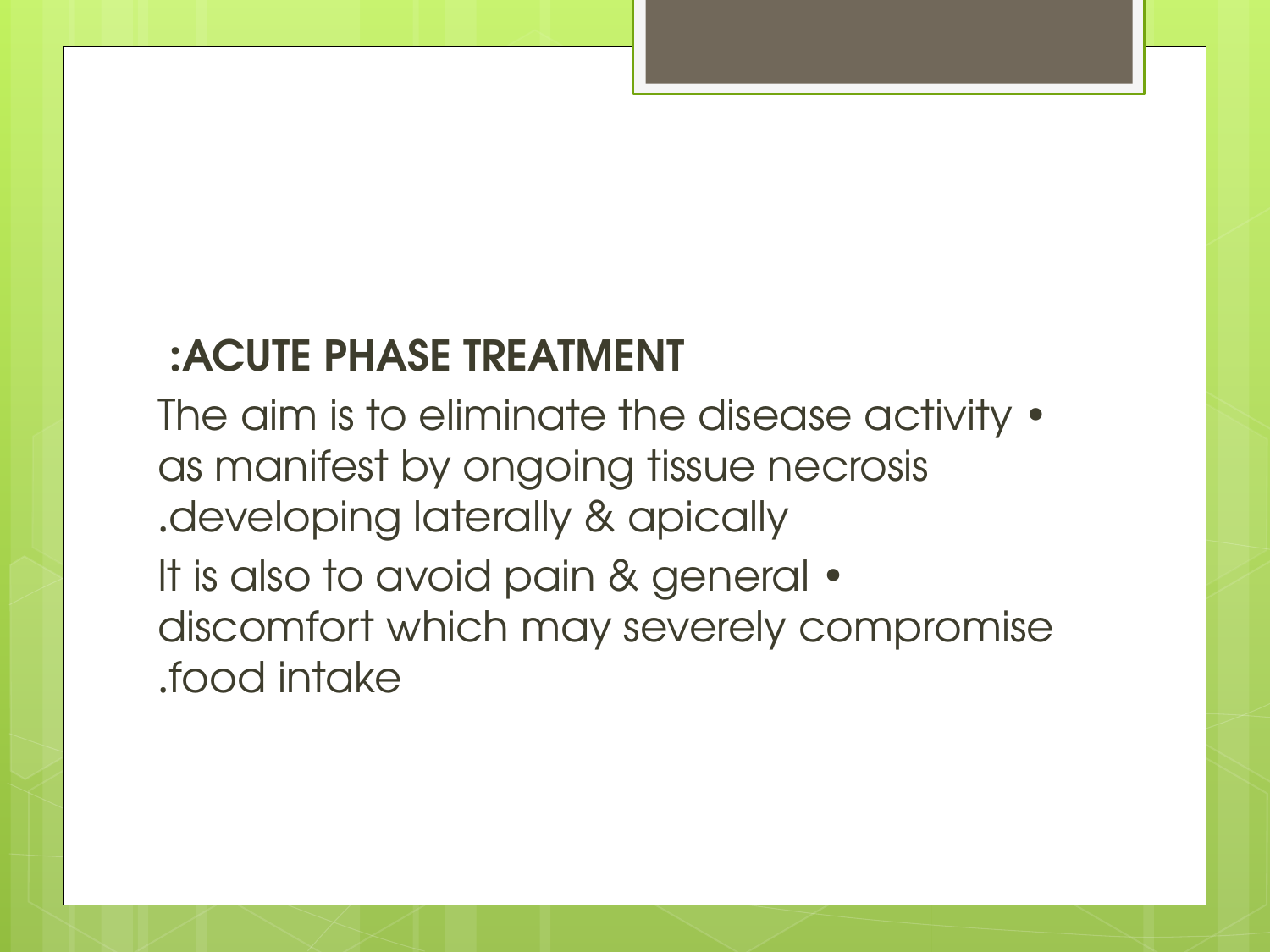

#
ACUTE PHASE TREATMENT:
• The aim is to eliminate the disease activity as manifest by ongoing tissue necrosis developing laterally & apically.
• It is also to avoid pain & general discomfort which may severely compromise food intake.